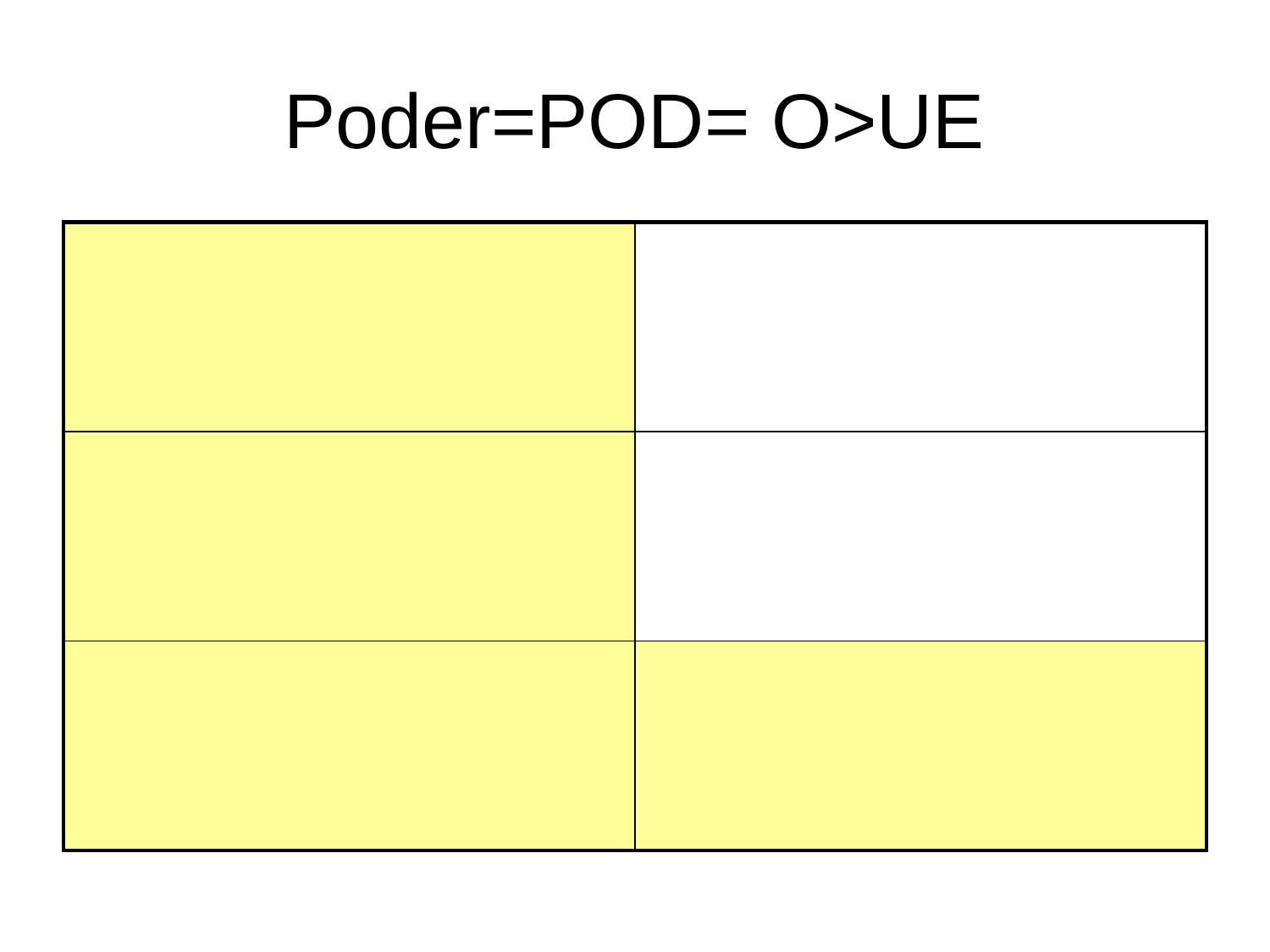

# Poder=POD= O>UE
|  |  |
| --- | --- |
|  |  |
|  |  |